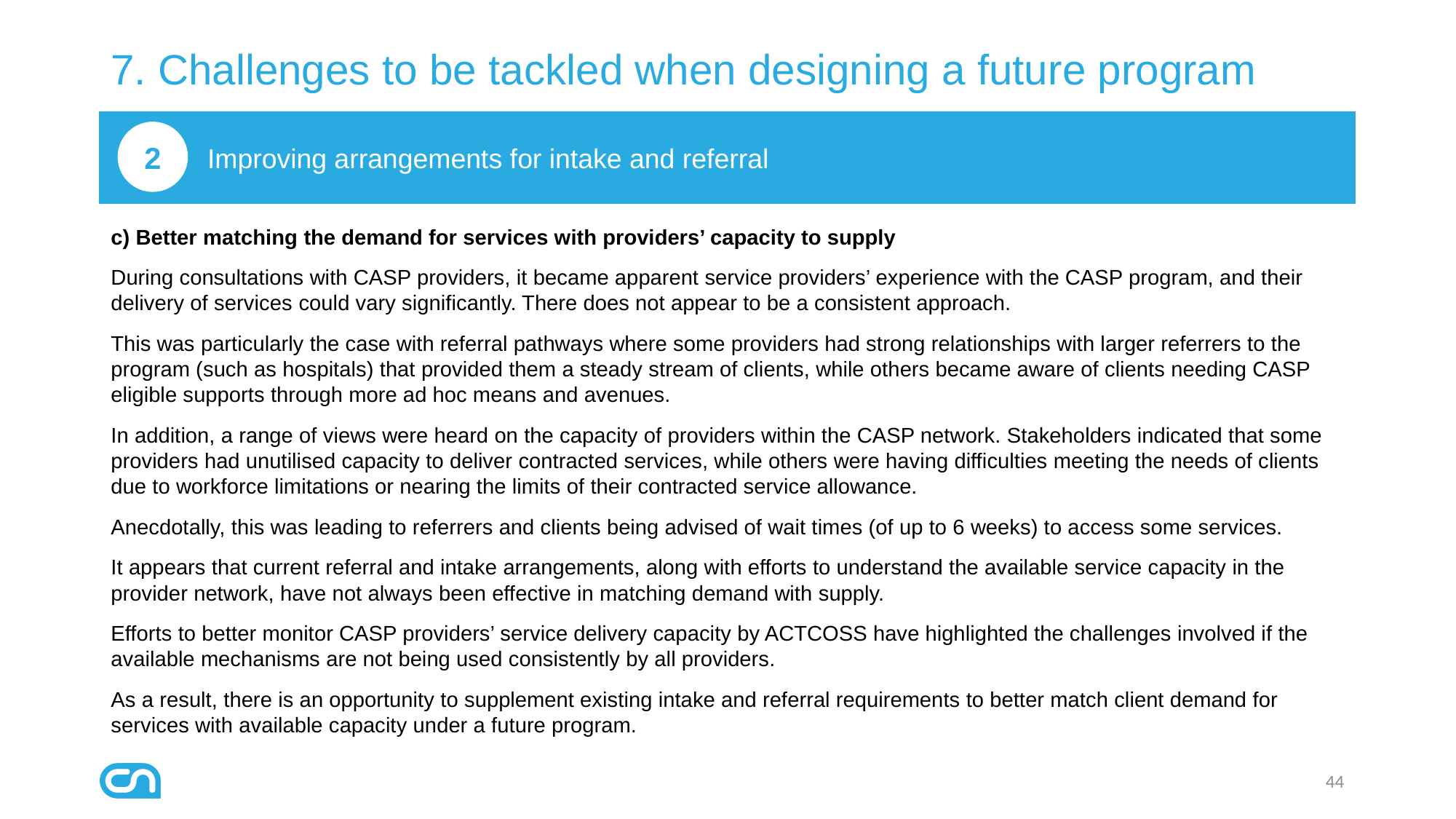

# 7. Challenges to be tackled when designing a future program
Improving arrangements for intake and referral
2
c) Better matching the demand for services with providers’ capacity to supply
During consultations with CASP providers, it became apparent service providers’ experience with the CASP program, and their delivery of services could vary significantly. There does not appear to be a consistent approach.
This was particularly the case with referral pathways where some providers had strong relationships with larger referrers to the program (such as hospitals) that provided them a steady stream of clients, while others became aware of clients needing CASP eligible supports through more ad hoc means and avenues.
In addition, a range of views were heard on the capacity of providers within the CASP network. Stakeholders indicated that some providers had unutilised capacity to deliver contracted services, while others were having difficulties meeting the needs of clients due to workforce limitations or nearing the limits of their contracted service allowance.
Anecdotally, this was leading to referrers and clients being advised of wait times (of up to 6 weeks) to access some services.
It appears that current referral and intake arrangements, along with efforts to understand the available service capacity in the provider network, have not always been effective in matching demand with supply.
Efforts to better monitor CASP providers’ service delivery capacity by ACTCOSS have highlighted the challenges involved if the available mechanisms are not being used consistently by all providers.
As a result, there is an opportunity to supplement existing intake and referral requirements to better match client demand for services with available capacity under a future program.
44